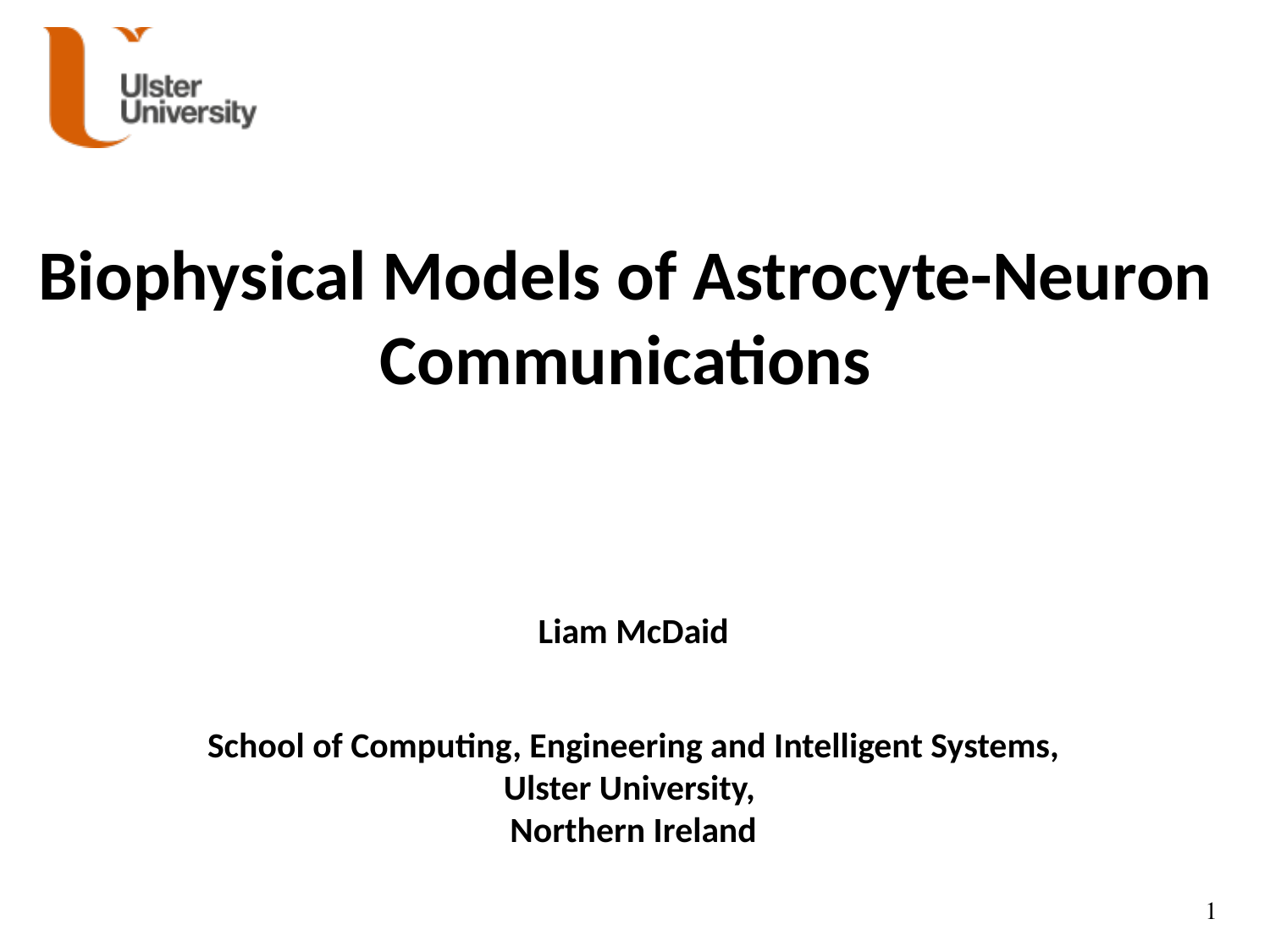

# Biophysical Models of Astrocyte-Neuron Communications
Liam McDaid

School of Computing, Engineering and Intelligent Systems,
Ulster University,
Northern Ireland
1